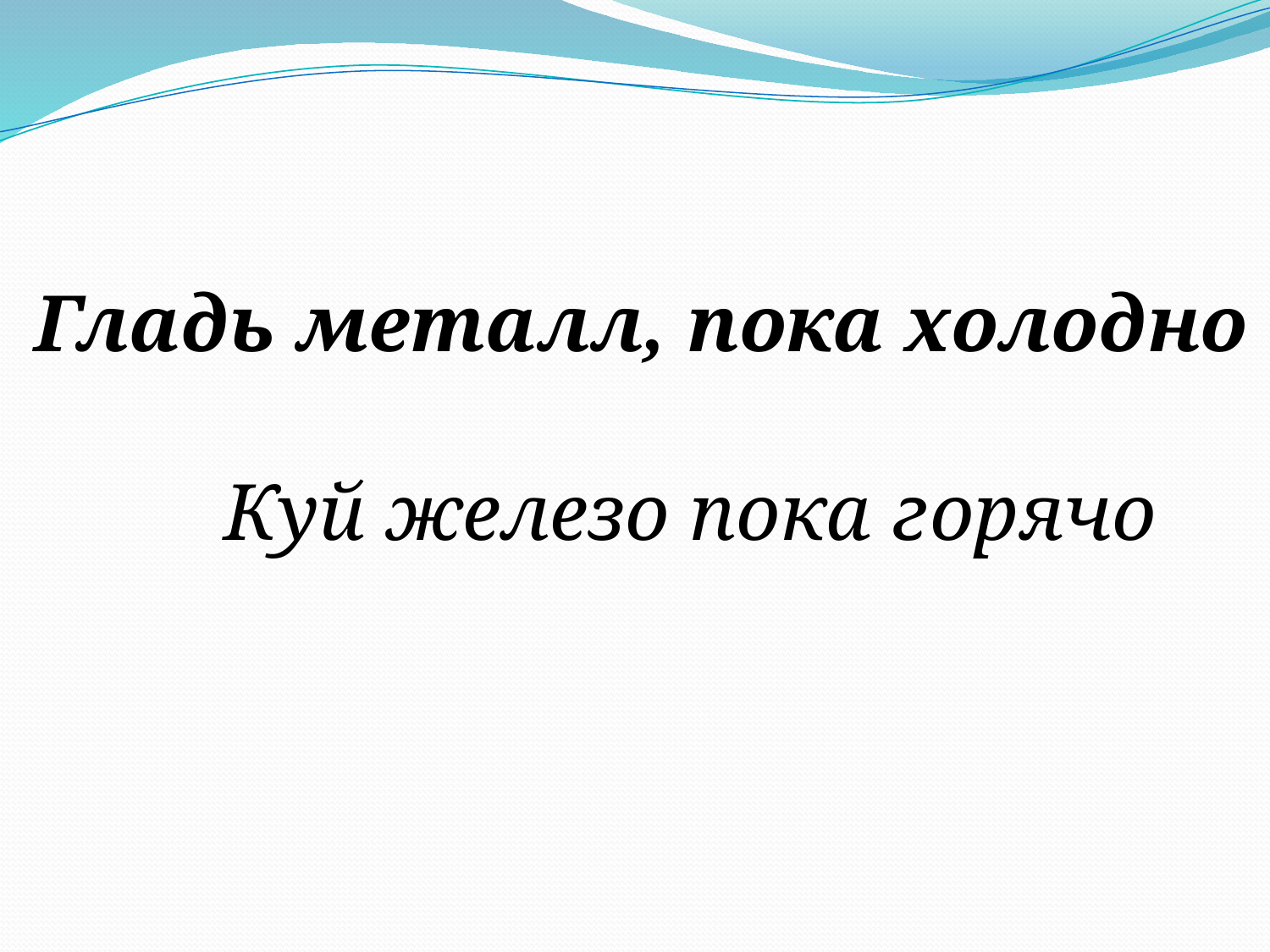

Гладь металл, пока холодно
Куй железо пока горячо